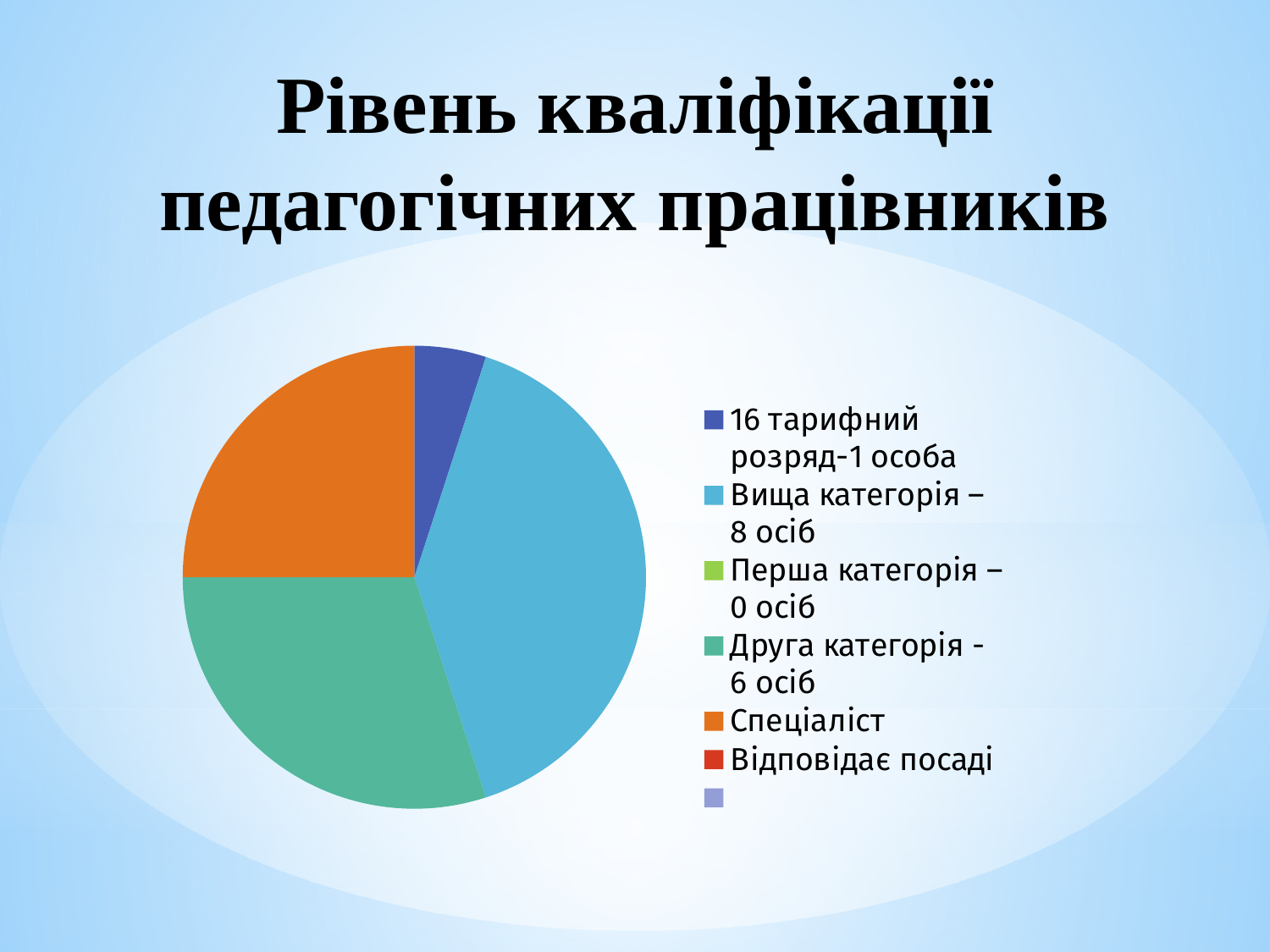

# Рівень кваліфікації педагогічних працівників

### Chart

| Category | Продажи |
|---|---|
| 16 тарифний розряд-1 особа | 1.0 |
| Вища категорія – 8 осіб | 8.0 |
| Перша категорія – 0 осіб | 0.0 |
| Друга категорія -  6 осіб | 6.0 |
| Спеціаліст | 5.0 |
| Відповідає посаді | None |
|                                | None |